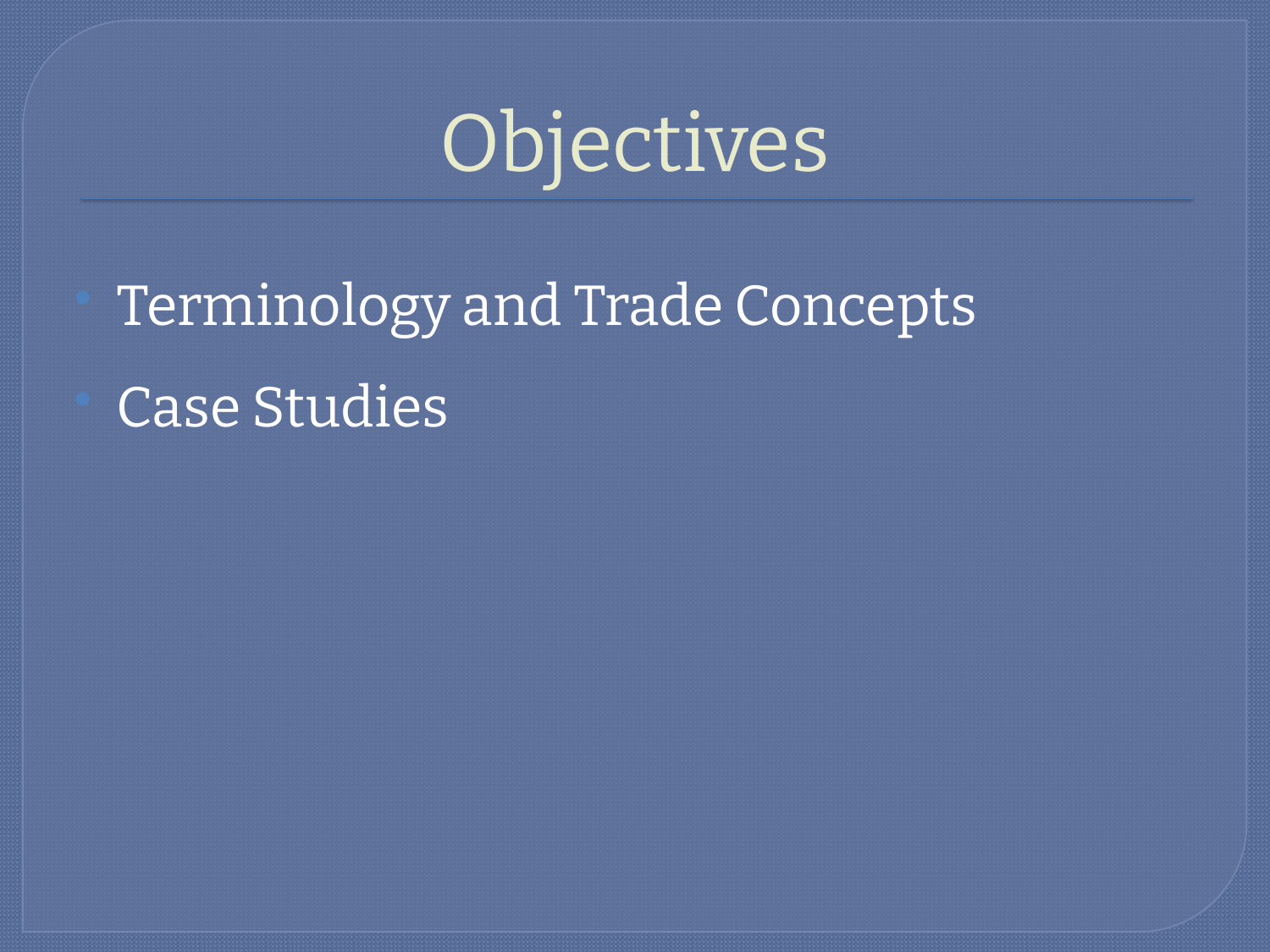

# Objectives
Terminology and Trade Concepts
Case Studies